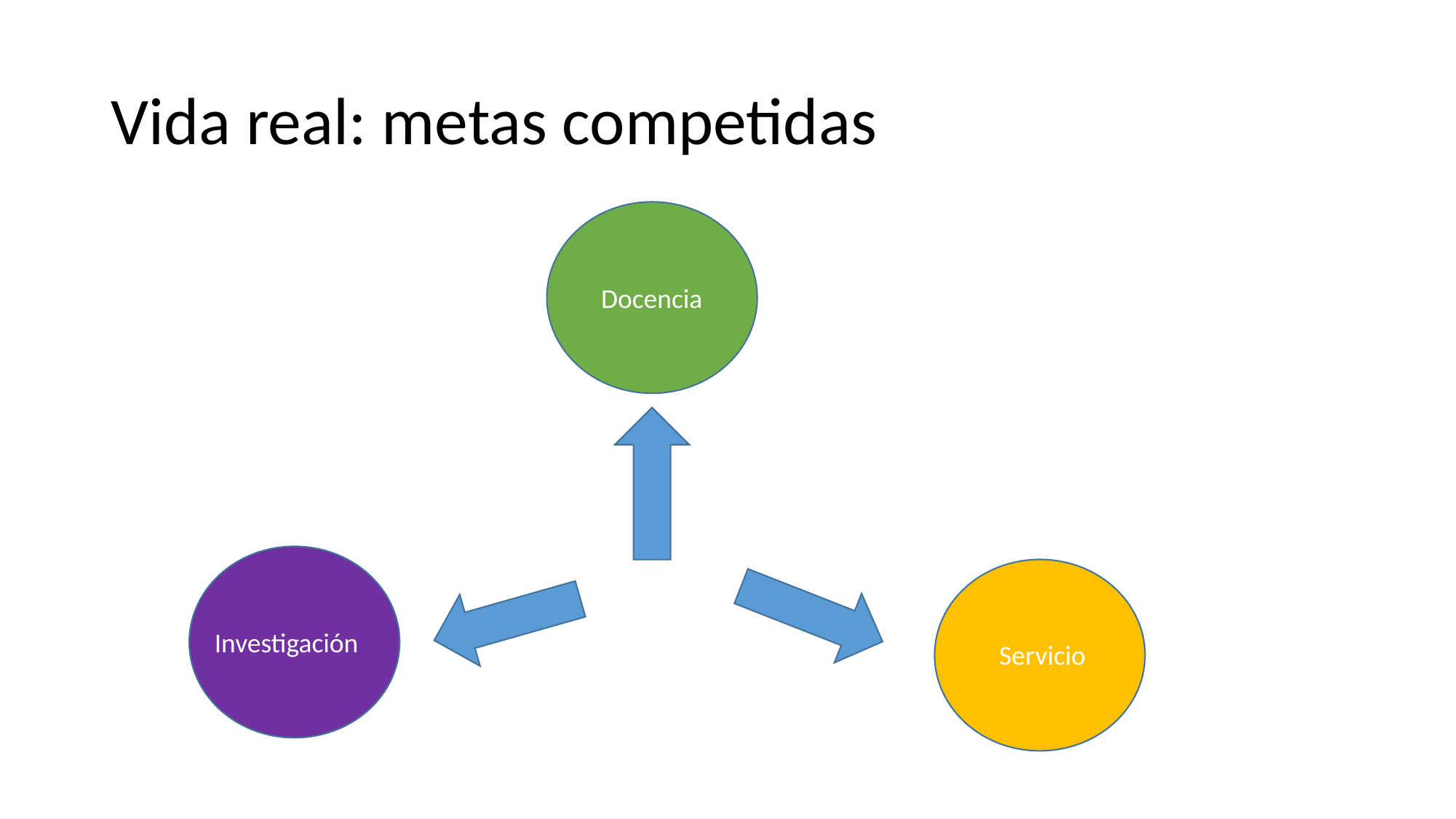

# Vida real: metas competidas

Docencia

Investigación
Servicio